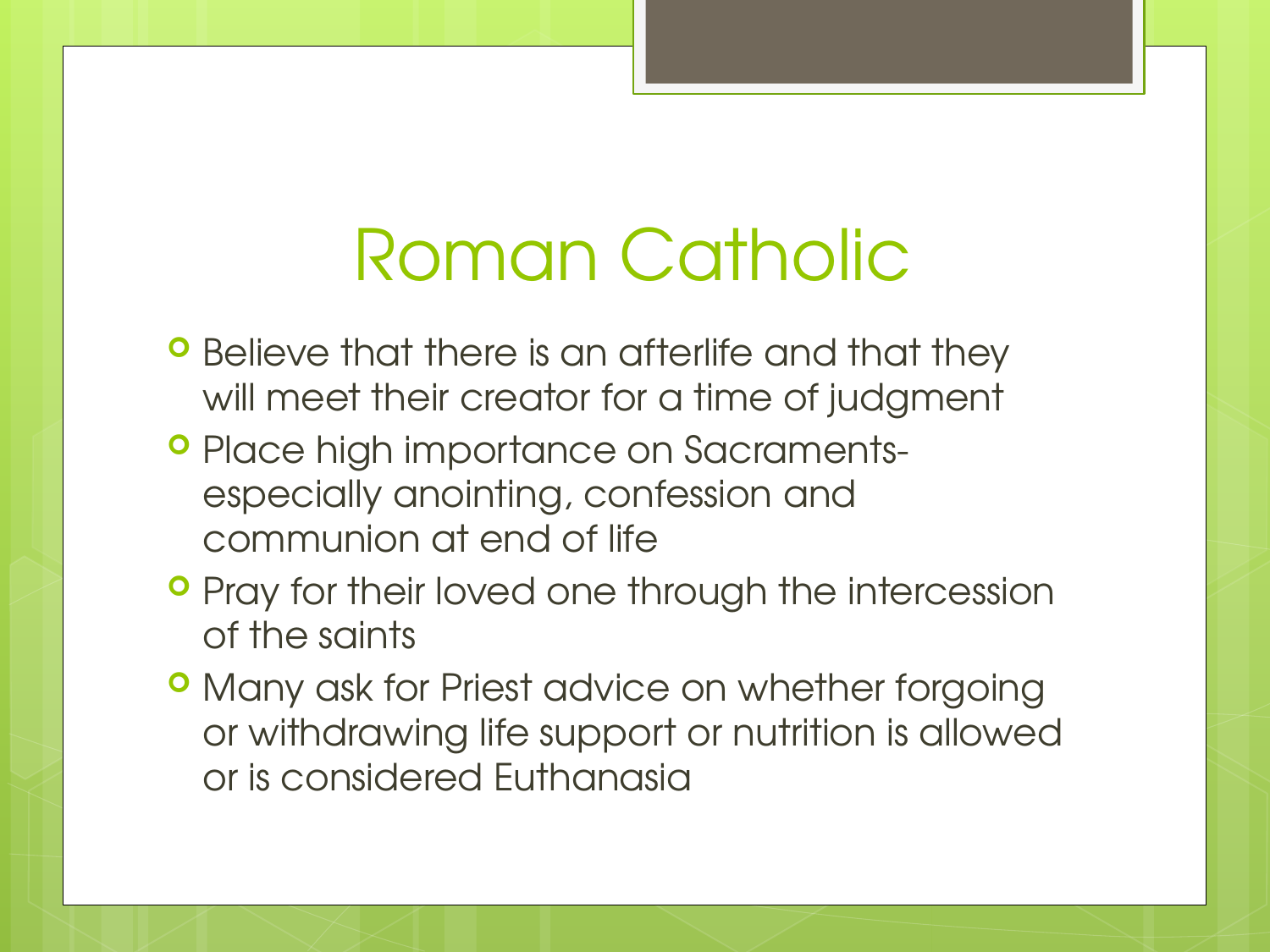

# Roman Catholic
Believe that there is an afterlife and that they will meet their creator for a time of judgment
Place high importance on Sacraments-especially anointing, confession and communion at end of life
Pray for their loved one through the intercession of the saints
Many ask for Priest advice on whether forgoing or withdrawing life support or nutrition is allowed or is considered Euthanasia